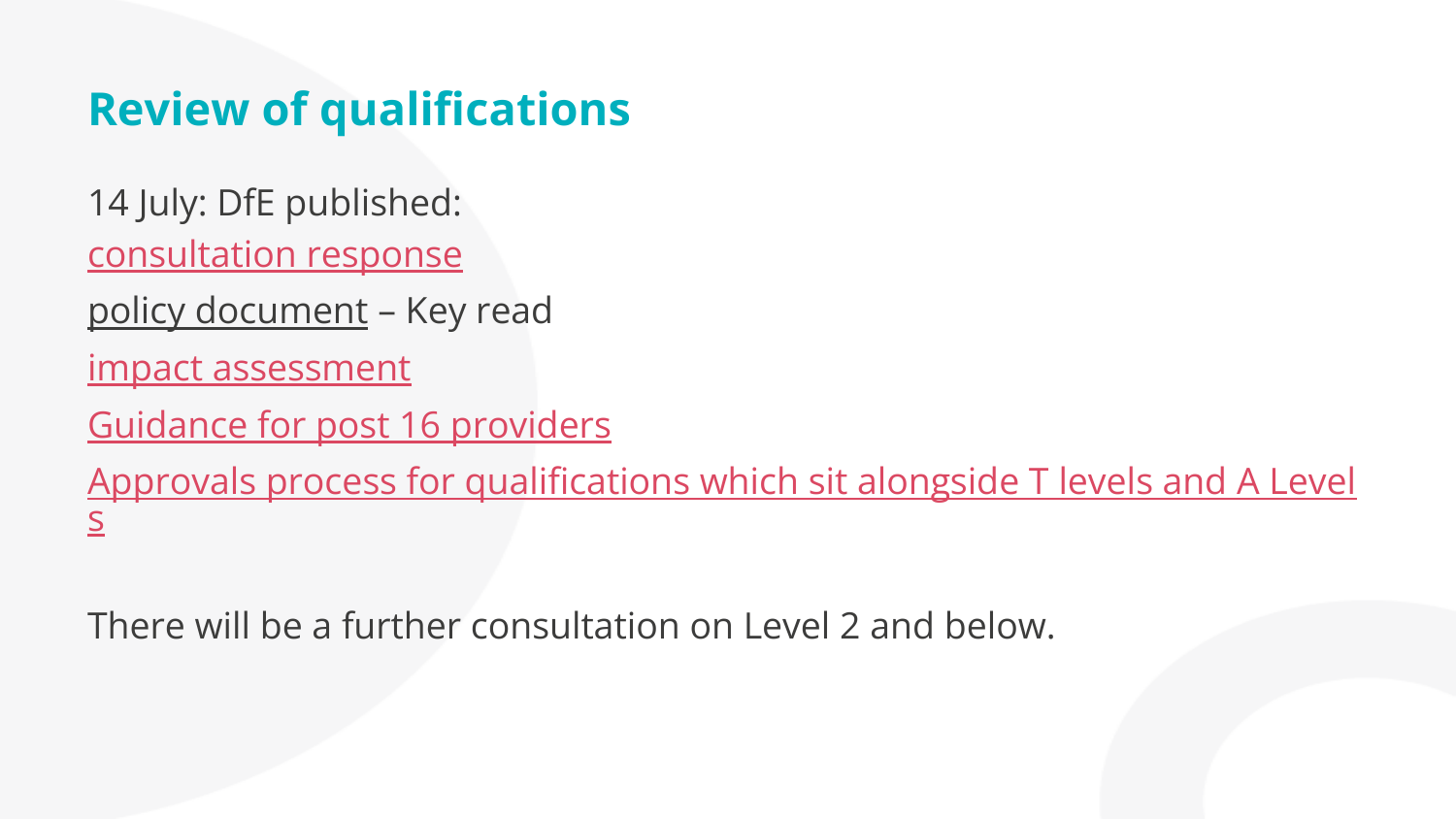

# Review of qualifications
14 July: DfE published:
consultation response
policy document – Key read
impact assessment
Guidance for post 16 providers
Approvals process for qualifications which sit alongside T levels and A Levels

There will be a further consultation on Level 2 and below.